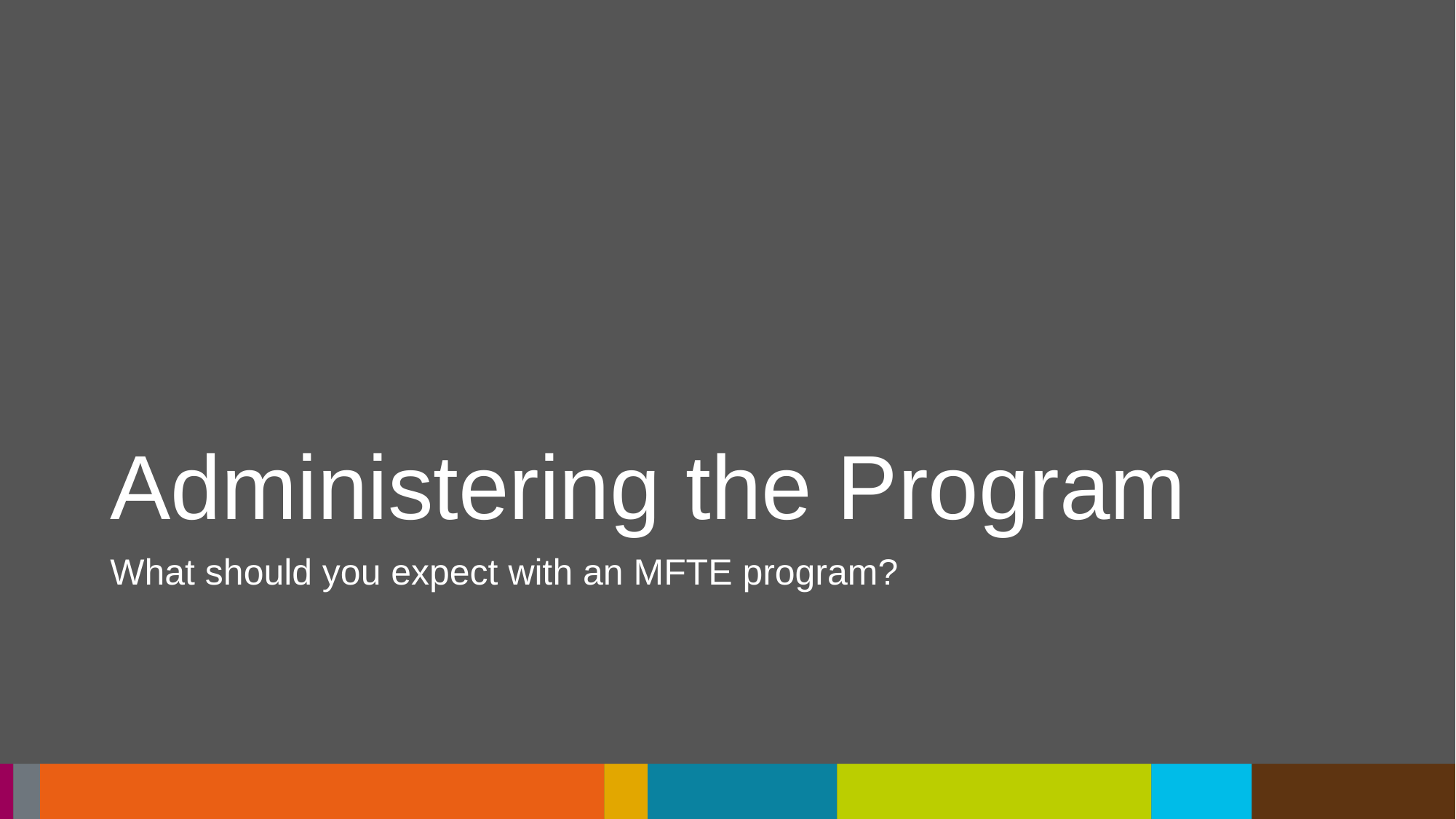

# Administering the Program
What should you expect with an MFTE program?